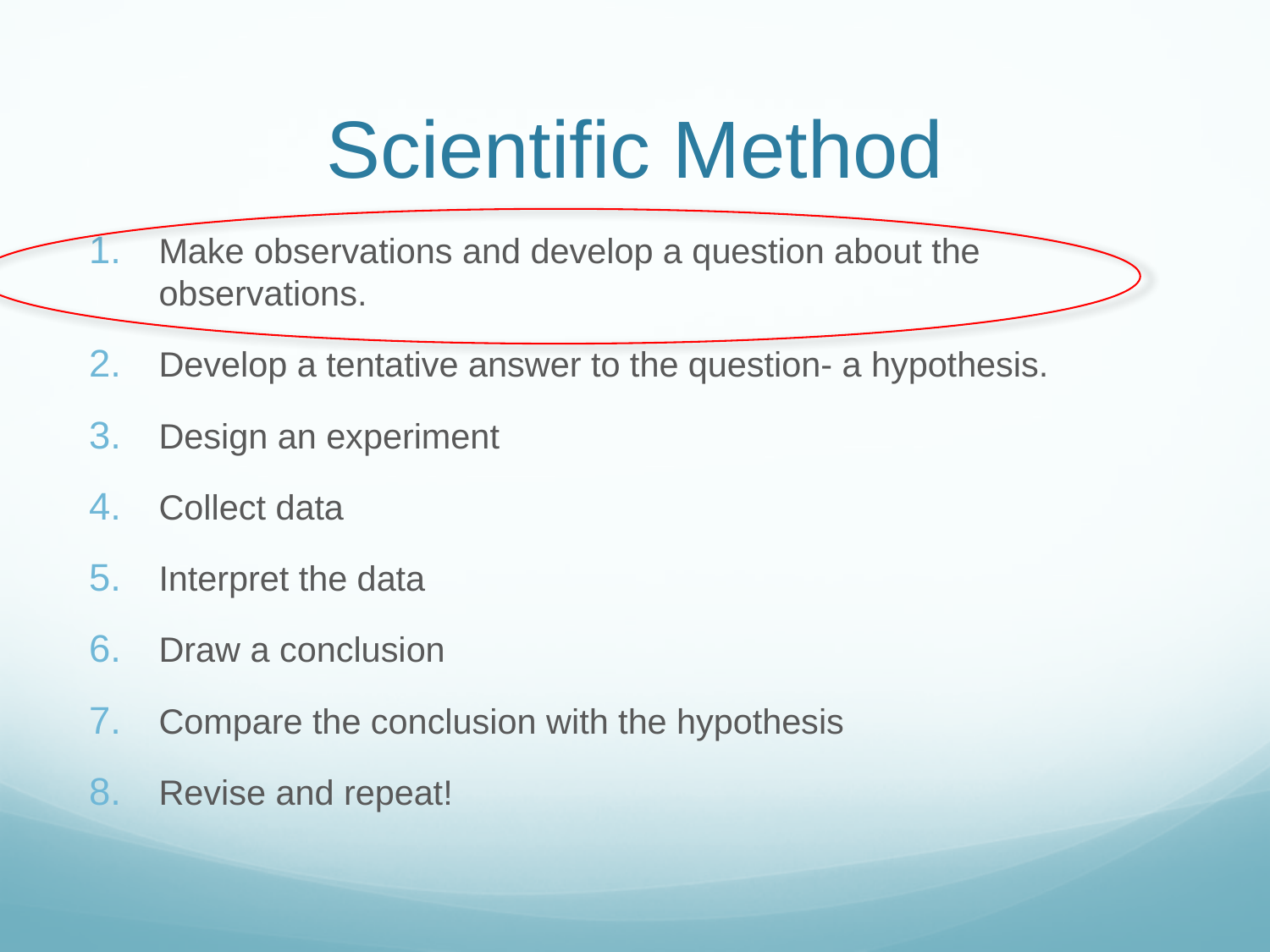

# Scientific Method

Make observations and develop a question about the observations.
Develop a tentative answer to the question- a hypothesis.
Design an experiment
Collect data
Interpret the data
Draw a conclusion
Compare the conclusion with the hypothesis
Revise and repeat!